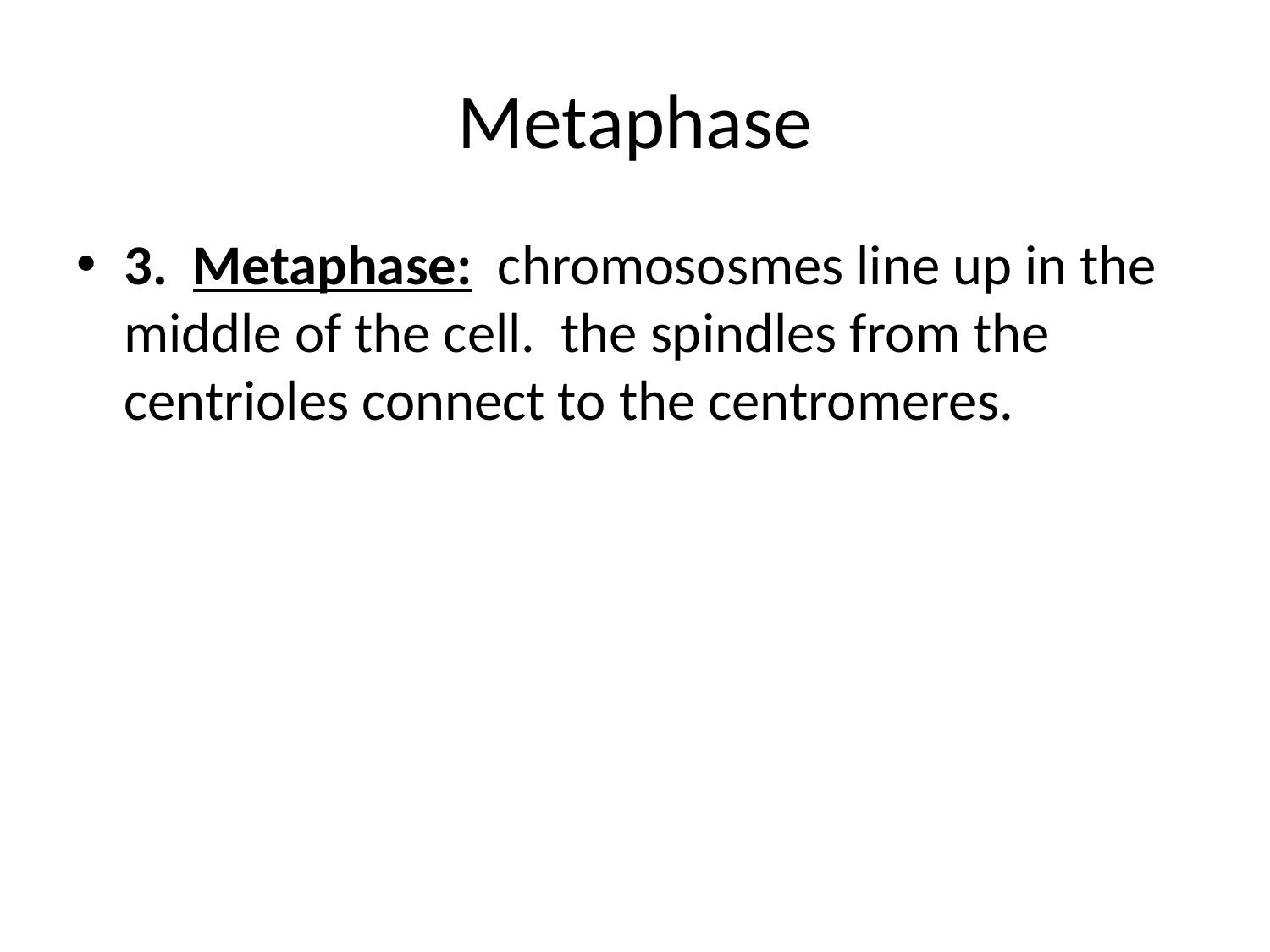

# Metaphase
3.  Metaphase:  chromososmes line up in the middle of the cell.  the spindles from the centrioles connect to the centromeres.